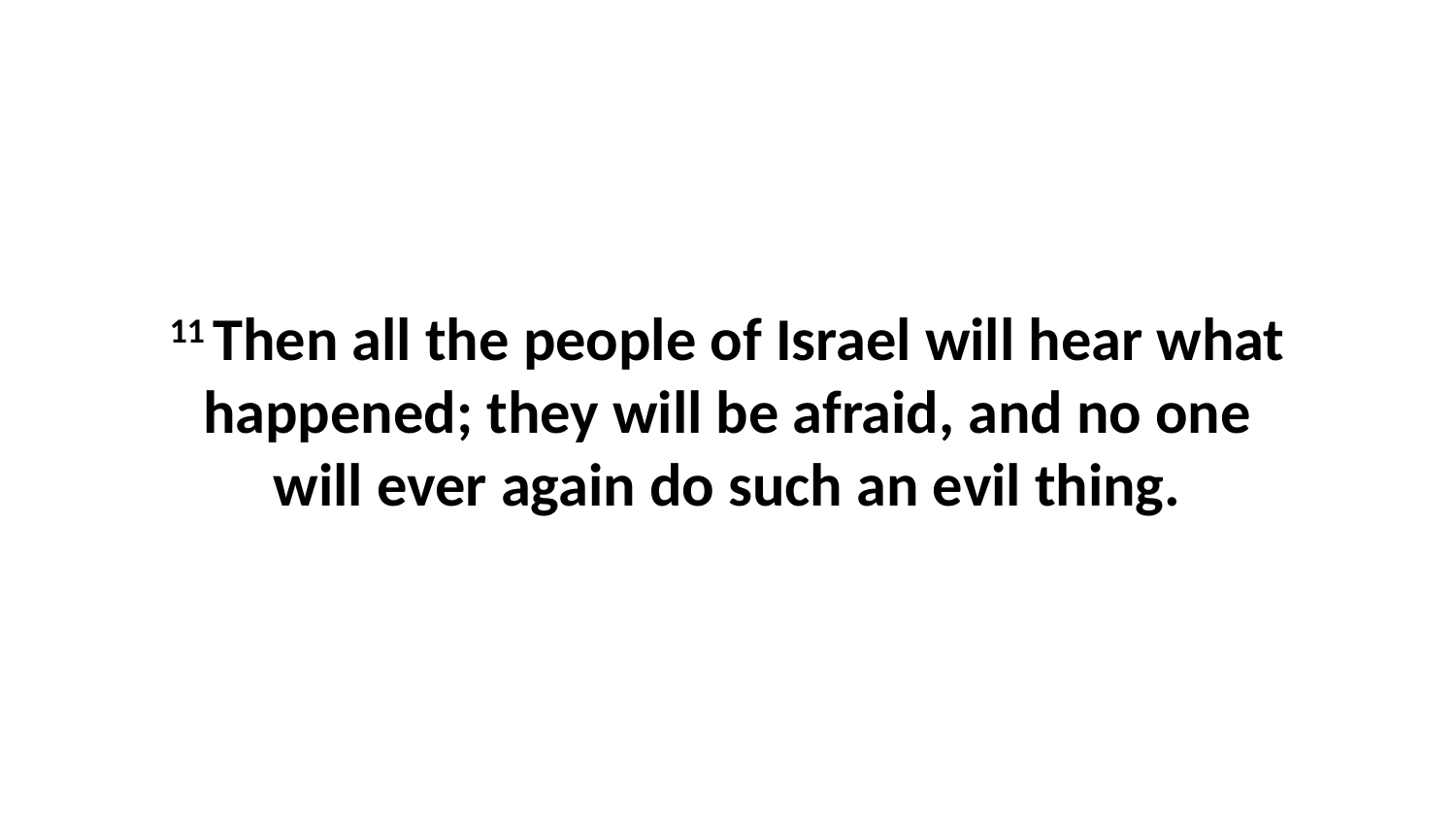

11 Then all the people of Israel will hear what happened; they will be afraid, and no one will ever again do such an evil thing.